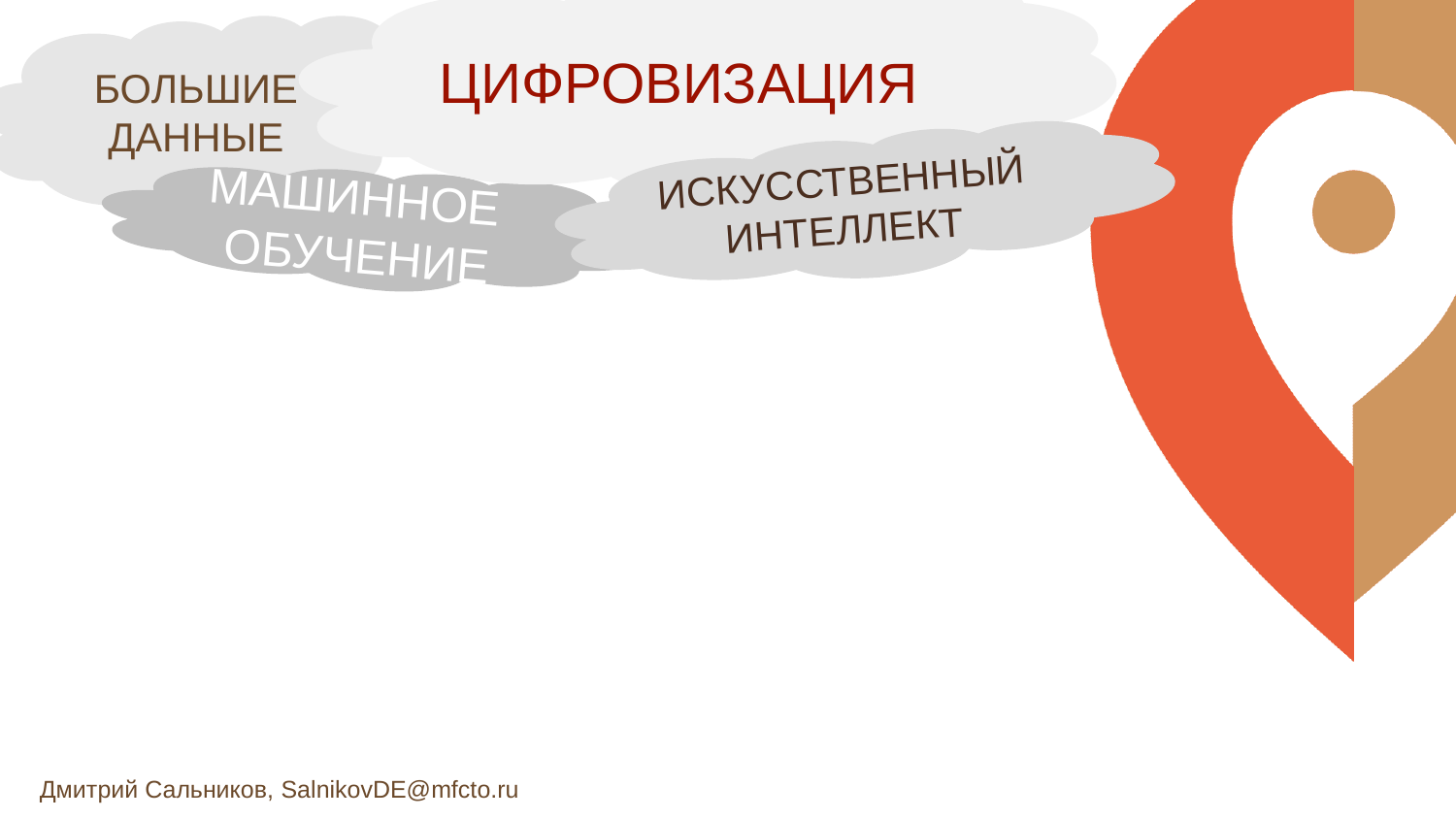

ЦИФРОВИЗАЦИЯ
БОЛЬШИЕ ДАННЫЕ
ИСКУССТВЕННЫЙ ИНТЕЛЛЕКТ

МАШИННОЕ  ОБУЧЕНИЕ

Дмитрий Сальников, SalnikovDE@mfcto.ru